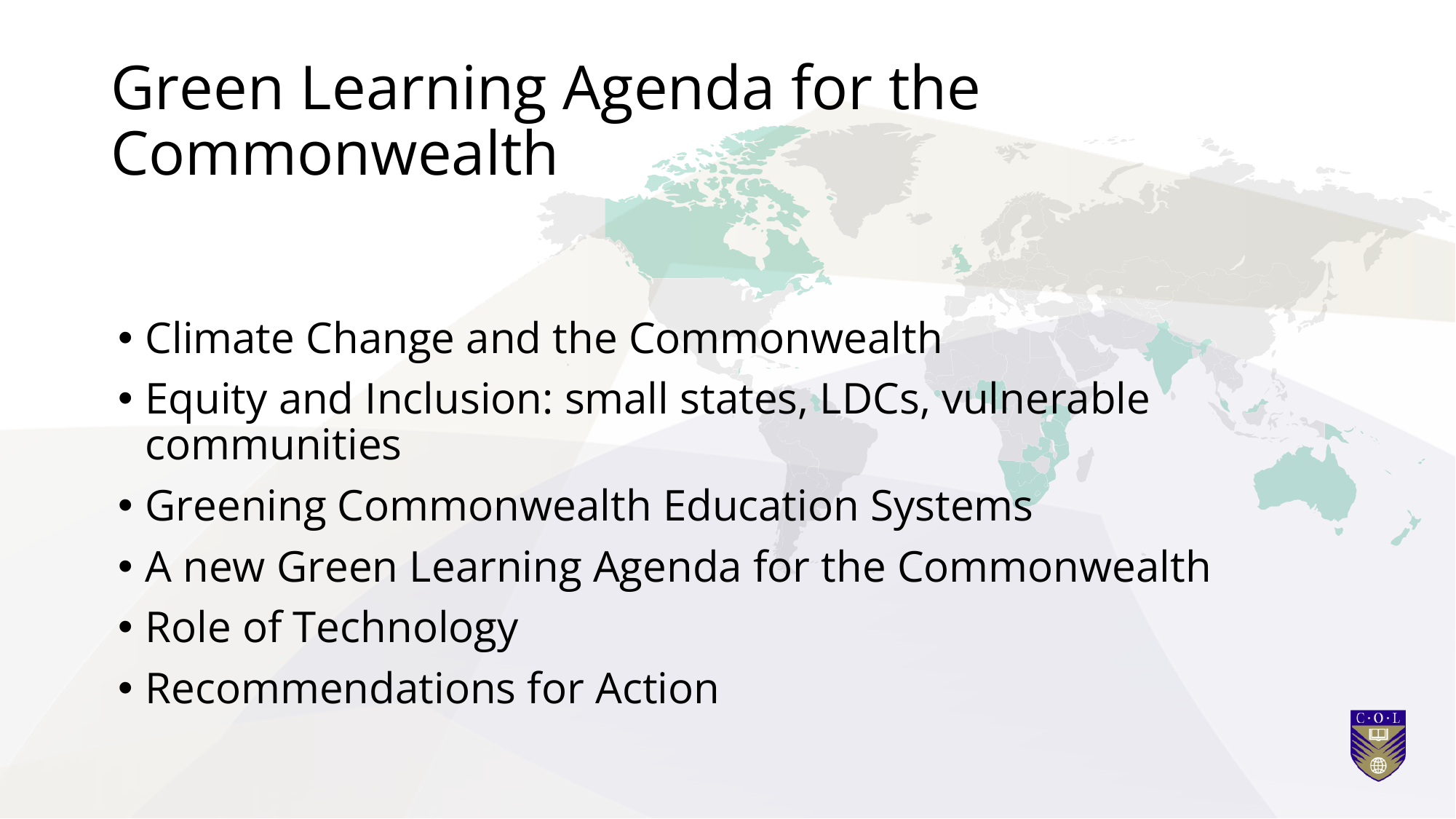

# Green Learning Agenda for the Commonwealth

Climate Change and the Commonwealth
Equity and Inclusion: small states, LDCs, vulnerable communities
Greening Commonwealth Education Systems
A new Green Learning Agenda for the Commonwealth
Role of Technology
Recommendations for Action